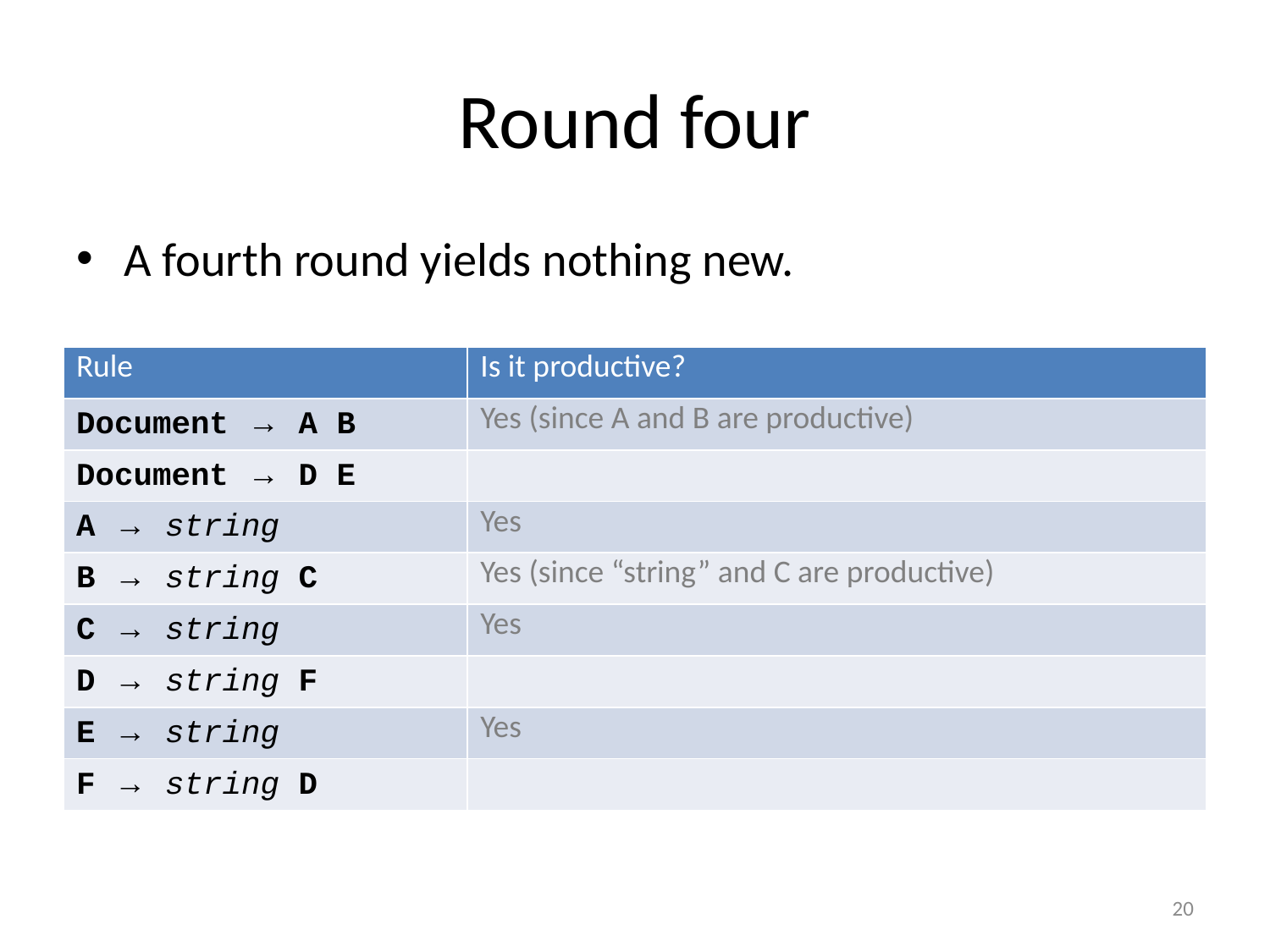

# Round four
A fourth round yields nothing new.
| Rule | Is it productive? |
| --- | --- |
| Document → A B | Yes (since A and B are productive) |
| Document → D E |  |
| A → string | Yes |
| B → string C | Yes (since “string” and C are productive) |
| C → string | Yes |
| D → string F |  |
| E → string | Yes |
| F → string D |  |
20